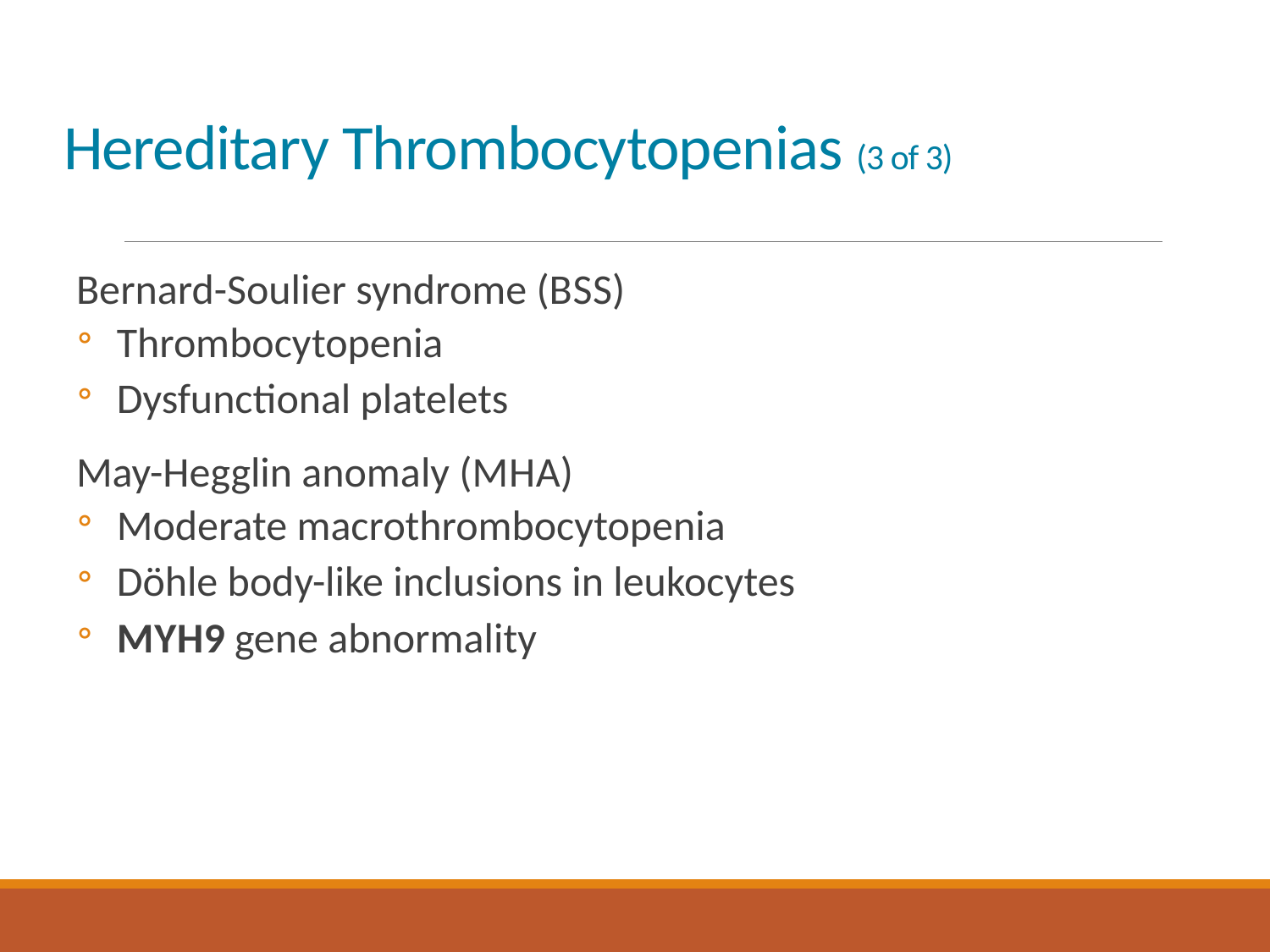

# Hereditary Thrombocytopenias (3 of 3)
Bernard-Soulier syndrome (B S S)
Thrombocytopenia
Dysfunctional platelets
May-Hegglin anomaly (M H A)
Moderate macrothrombocytopenia
Döhle body-like inclusions in leukocytes
M Y H 9 gene abnormality